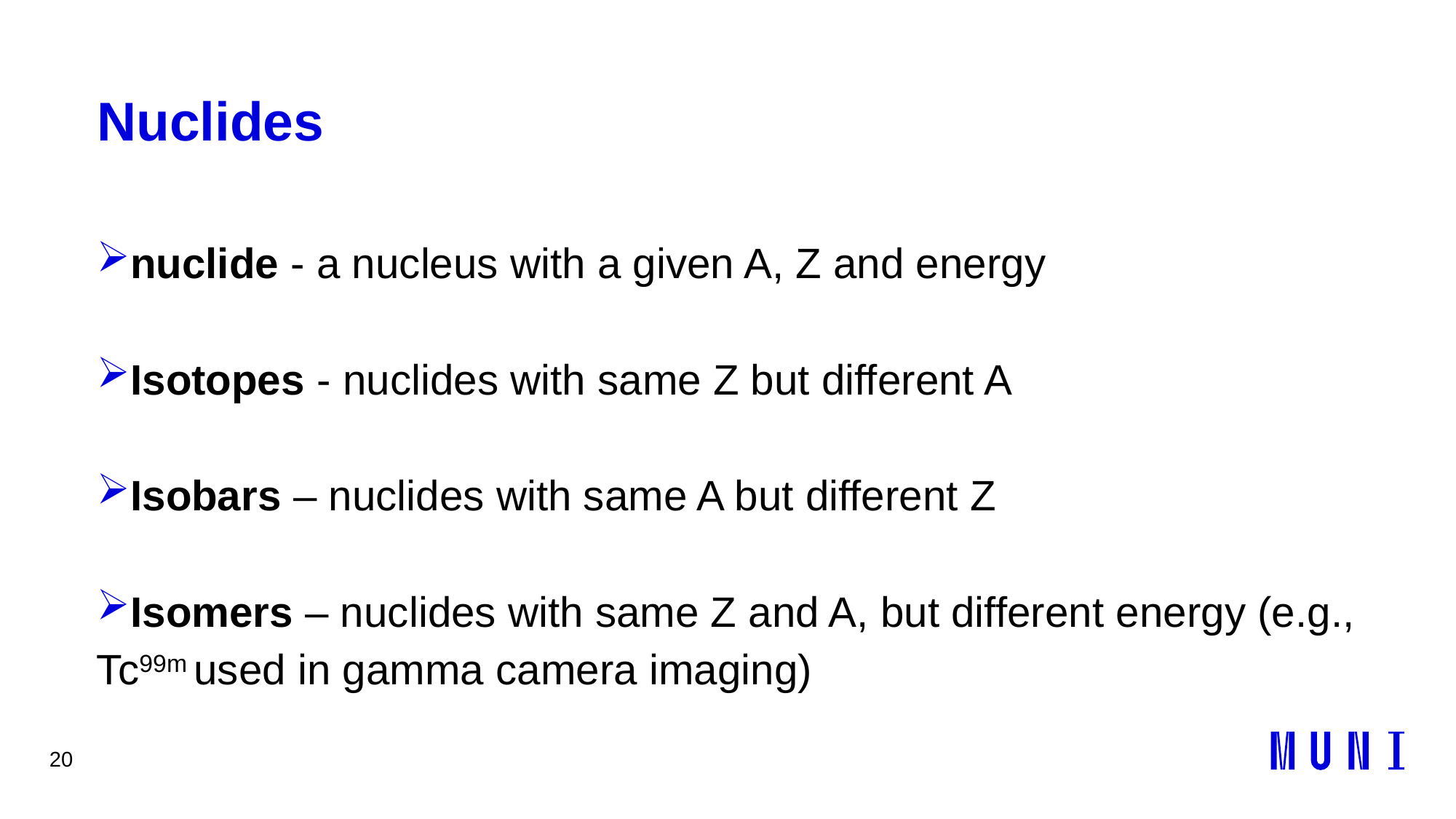

# Nuclides
nuclide - a nucleus with a given A, Z and energy

Isotopes - nuclides with same Z but different A

Isobars – nuclides with same A but different Z

Isomers – nuclides with same Z and A, but different energy (e.g., Tc99m used in gamma camera imaging)
20